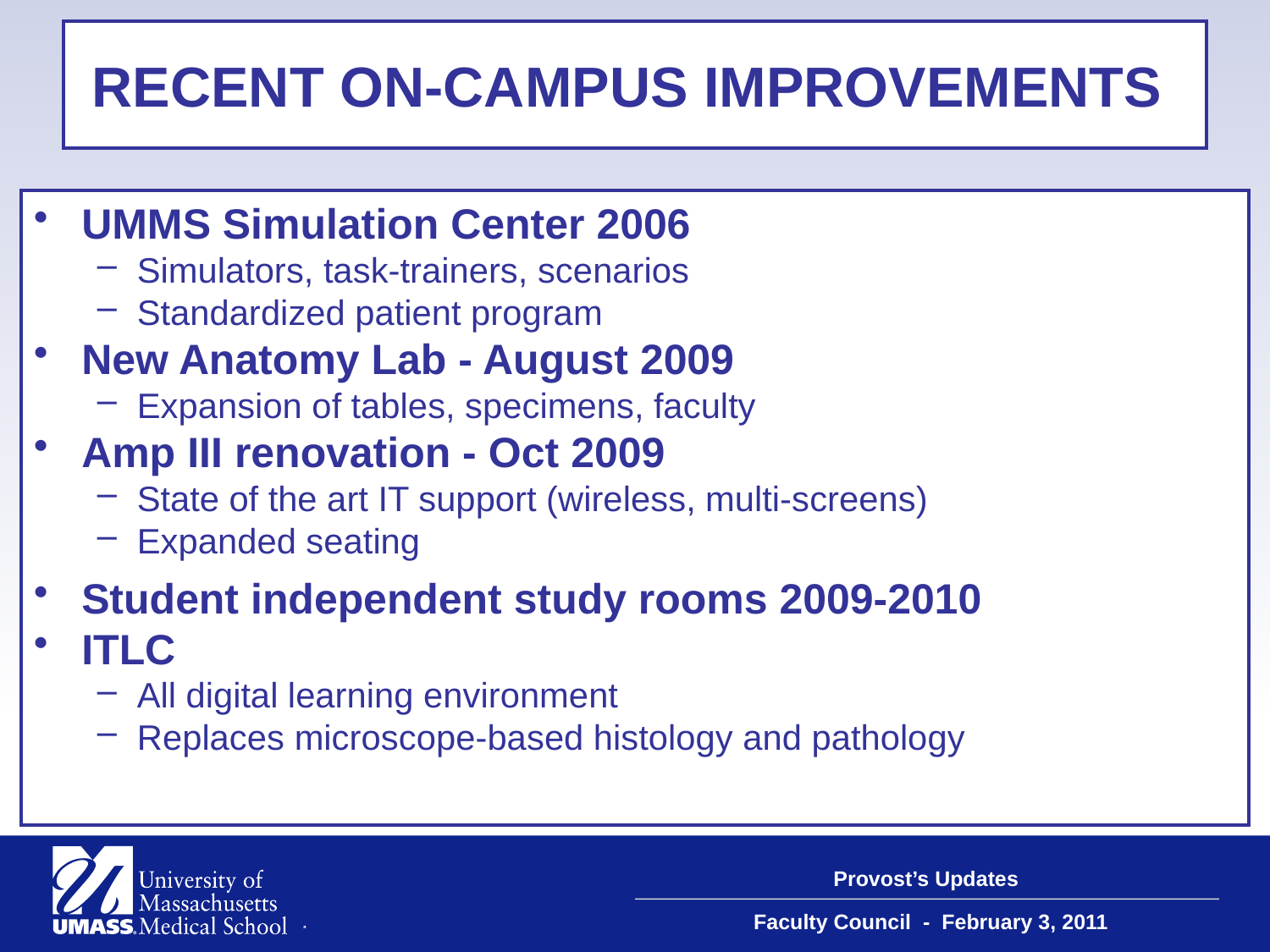

# Recent on-campus improvements
UMMS Simulation Center 2006
Simulators, task-trainers, scenarios
Standardized patient program
New Anatomy Lab - August 2009
Expansion of tables, specimens, faculty
Amp III renovation - Oct 2009
State of the art IT support (wireless, multi-screens)
Expanded seating
Student independent study rooms 2009-2010
ITLC
All digital learning environment
Replaces microscope-based histology and pathology